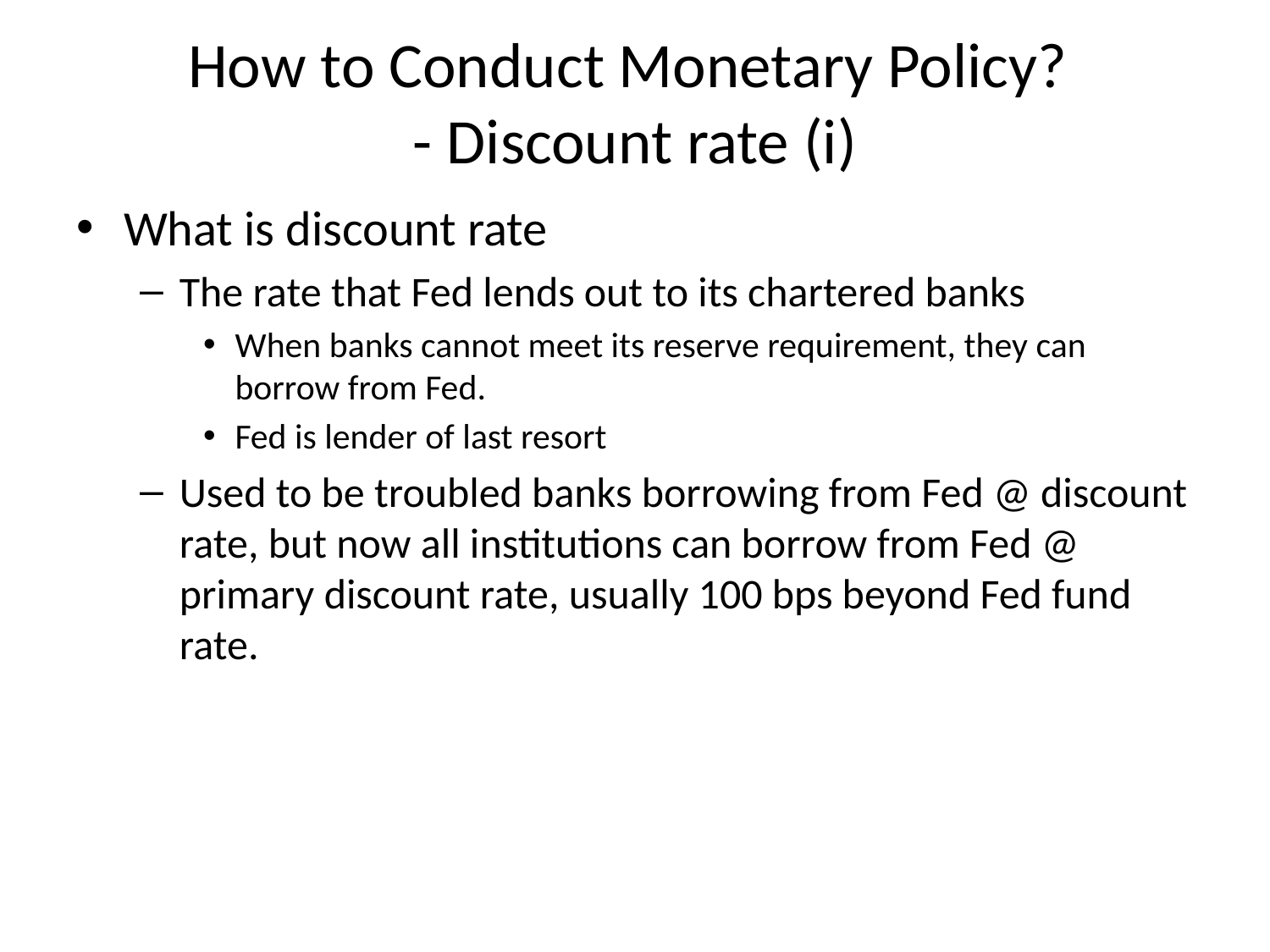

# How to Conduct Monetary Policy? - Discount rate (i)
What is discount rate
The rate that Fed lends out to its chartered banks
When banks cannot meet its reserve requirement, they can borrow from Fed.
Fed is lender of last resort
Used to be troubled banks borrowing from Fed @ discount rate, but now all institutions can borrow from Fed @ primary discount rate, usually 100 bps beyond Fed fund rate.